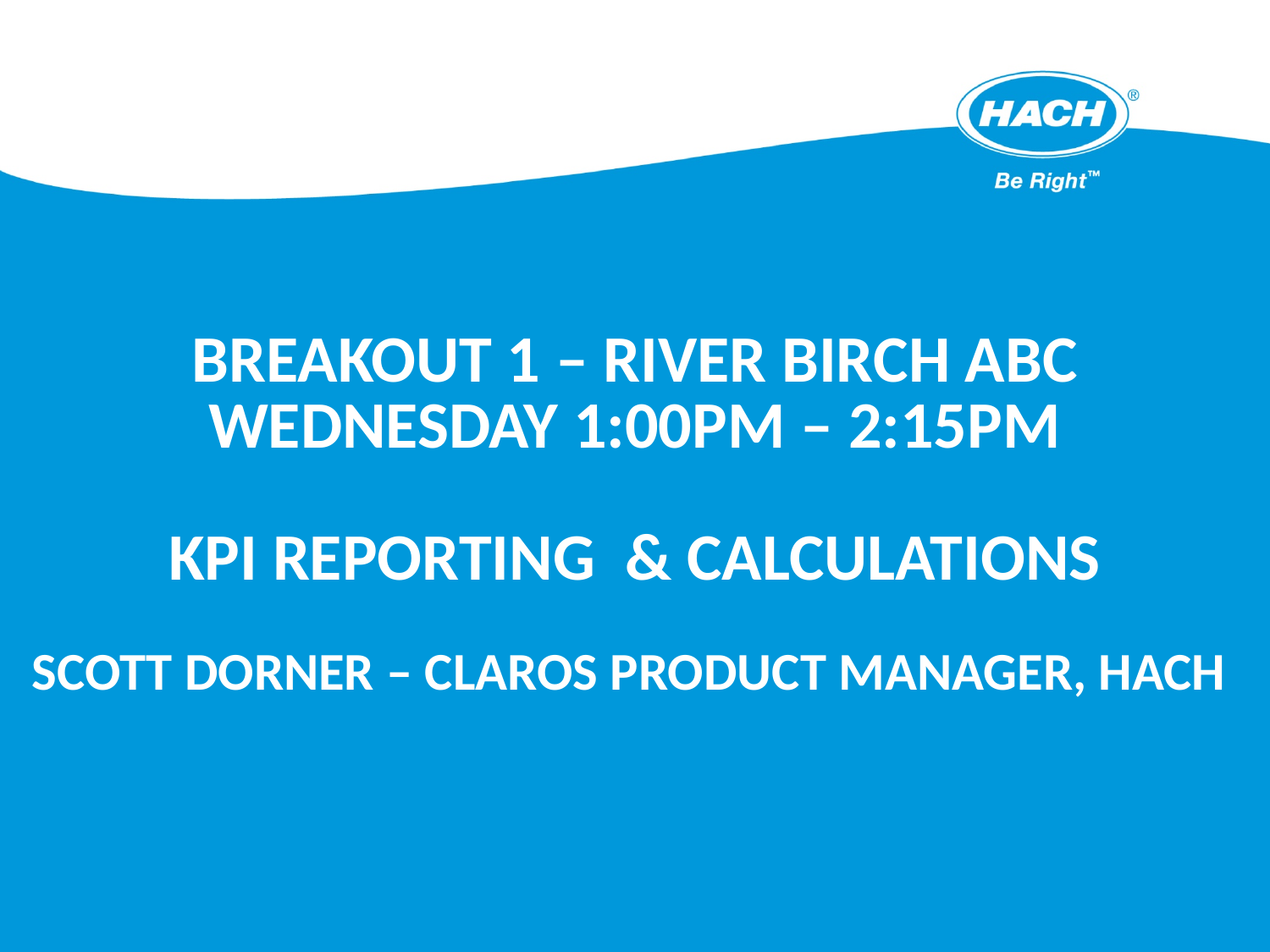

# Breakout 1 – River Birch ABC Wednesday 1:00PM – 2:15PM KPI Reporting  & Calculations Scott Dorner – Claros Product Manager, Hach